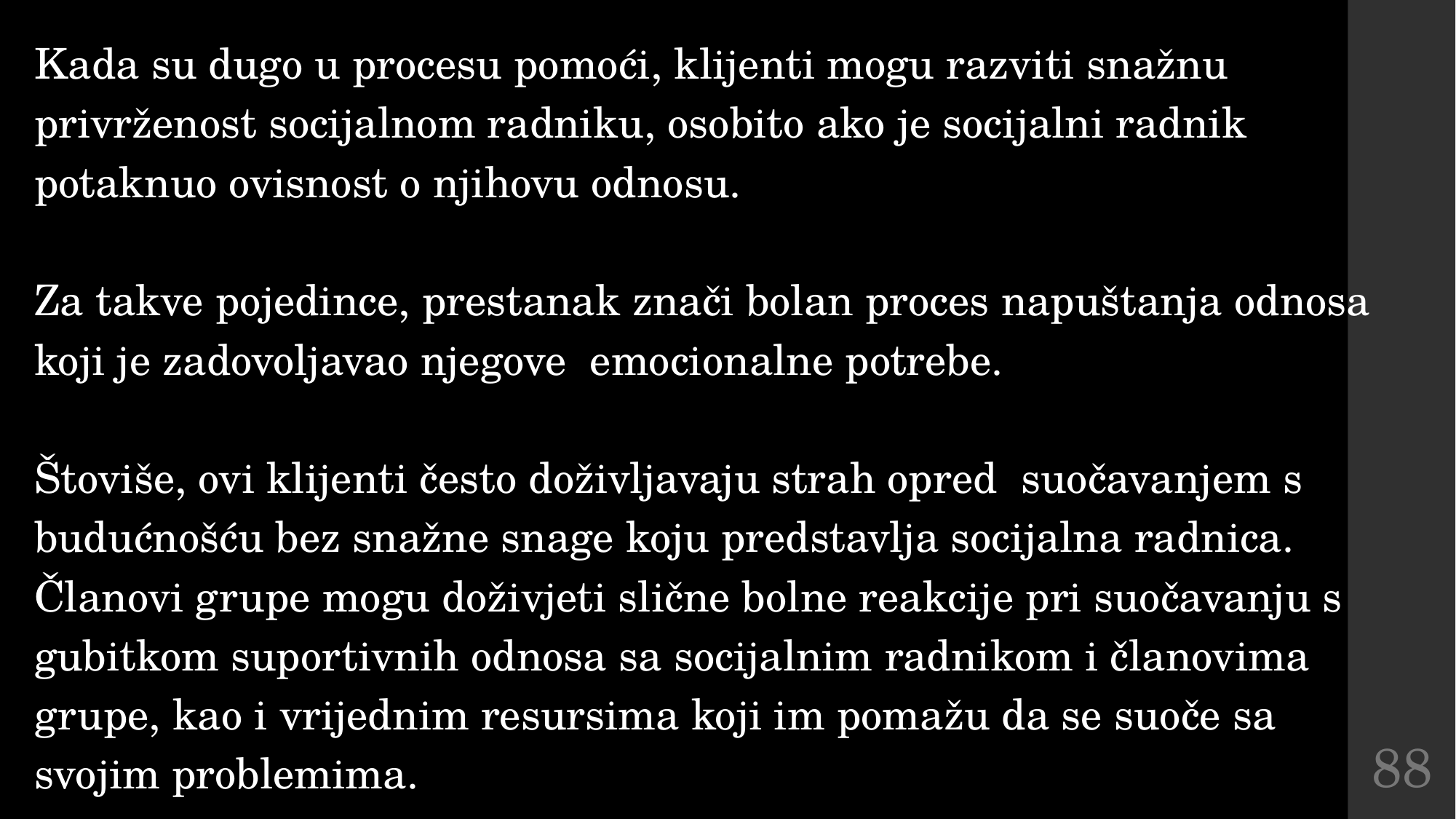

Kada su dugo u procesu pomoći, klijenti mogu razviti snažnu privrženost socijalnom radniku, osobito ako je socijalni radnik potaknuo ovisnost o njihovu odnosu.

Za takve pojedince, prestanak znači bolan proces napuštanja odnosa koji je zadovoljavao njegove  emocionalne potrebe.

Štoviše, ovi klijenti često doživljavaju strah opred  suočavanjem s budućnošću bez snažne snage koju predstavlja socijalna radnica.
Članovi grupe mogu doživjeti slične bolne reakcije pri suočavanju s gubitkom suportivnih odnosa sa socijalnim radnikom i članovima grupe, kao i vrijednim resursima koji im pomažu da se suoče sa svojim problemima.
88